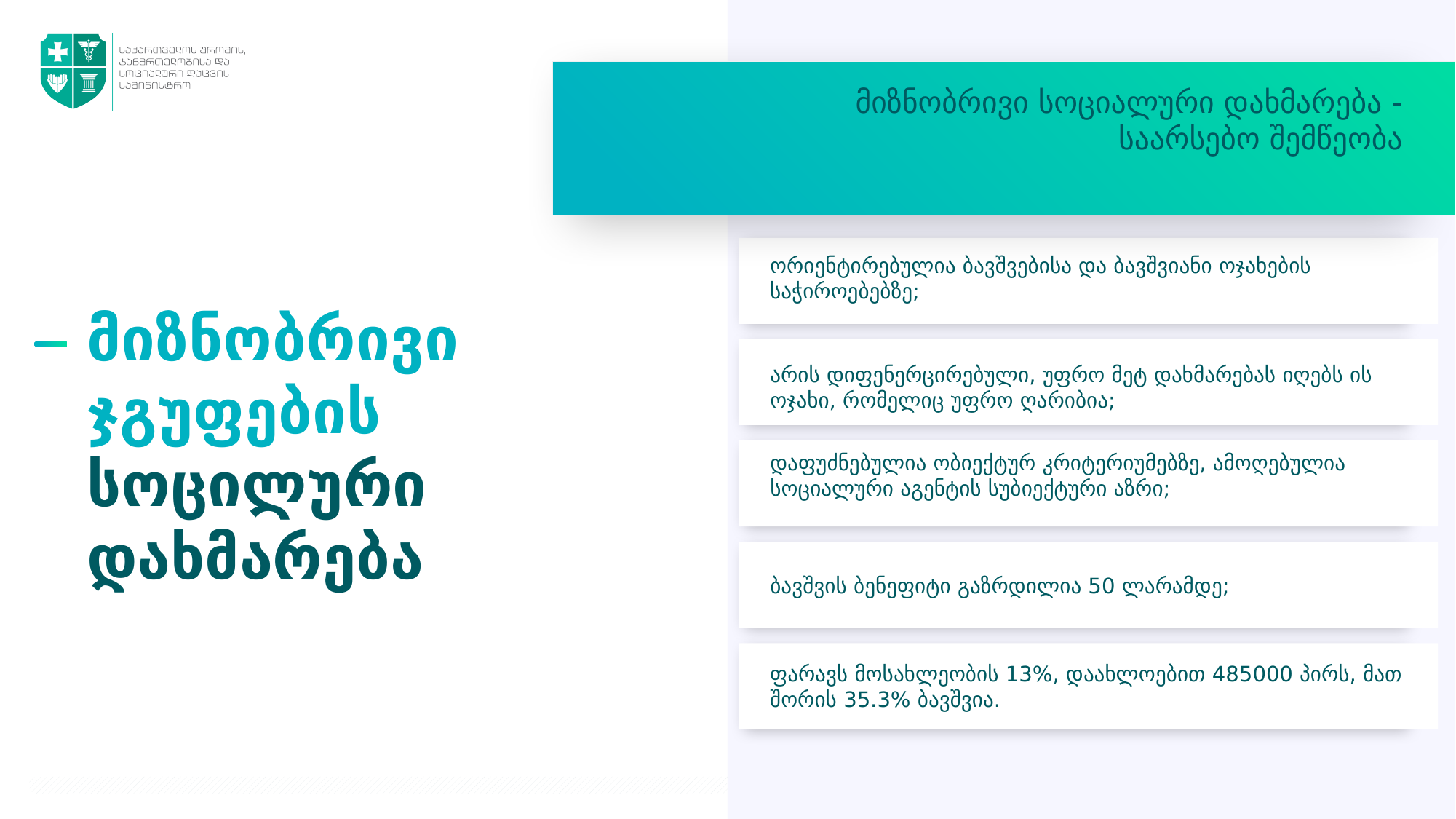

მიზნობრივი სოციალური დახმარება -
საარსებო შემწეობა

მიზნობრივი ჯგუფების სოცილური დახმარება

ორიენტირებულია ბავშვებისა და ბავშვიანი ოჯახების
საჭიროებებზე;

არის დიფენერცირებული, უფრო მეტ დახმარებას იღებს ის ოჯახი, რომელიც უფრო ღარიბია;

დაფუძნებულია ობიექტურ კრიტერიუმებზე, ამოღებულია სოციალური აგენტის სუბიექტური აზრი;

ბავშვის ბენეფიტი გაზრდილია 50 ლარამდე;

ფარავს მოსახლეობის 13%, დაახლოებით 485000 პირს, მათ შორის 35.3% ბავშვია.